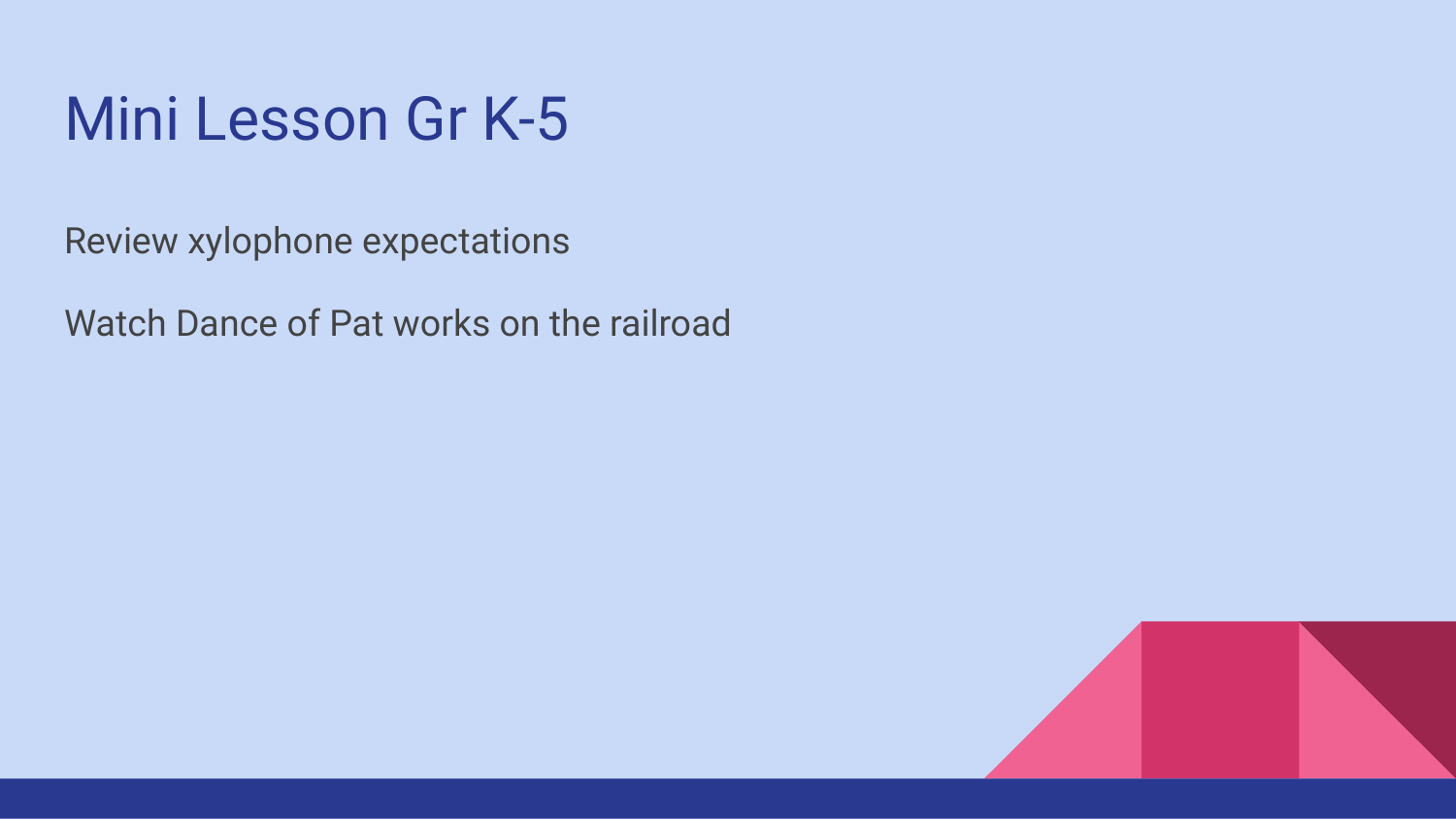

# Mini Lesson Gr K-5
Review xylophone expectations
Watch Dance of Pat works on the railroad